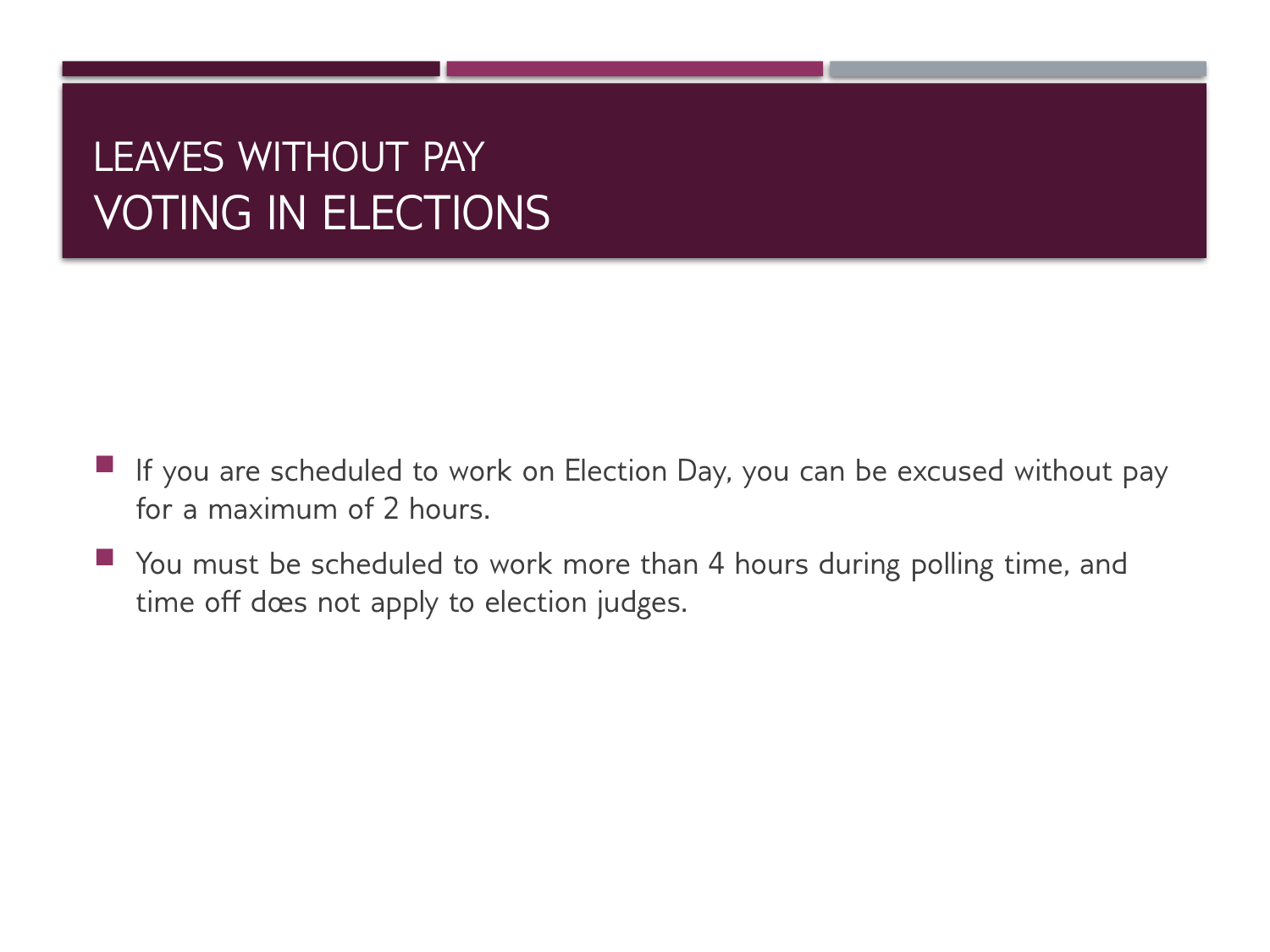

# Leaves without Pay Voting in Elections
If you are scheduled to work on Election Day, you can be excused without pay for a maximum of 2 hours.
You must be scheduled to work more than 4 hours during polling time, and time off does not apply to election judges.